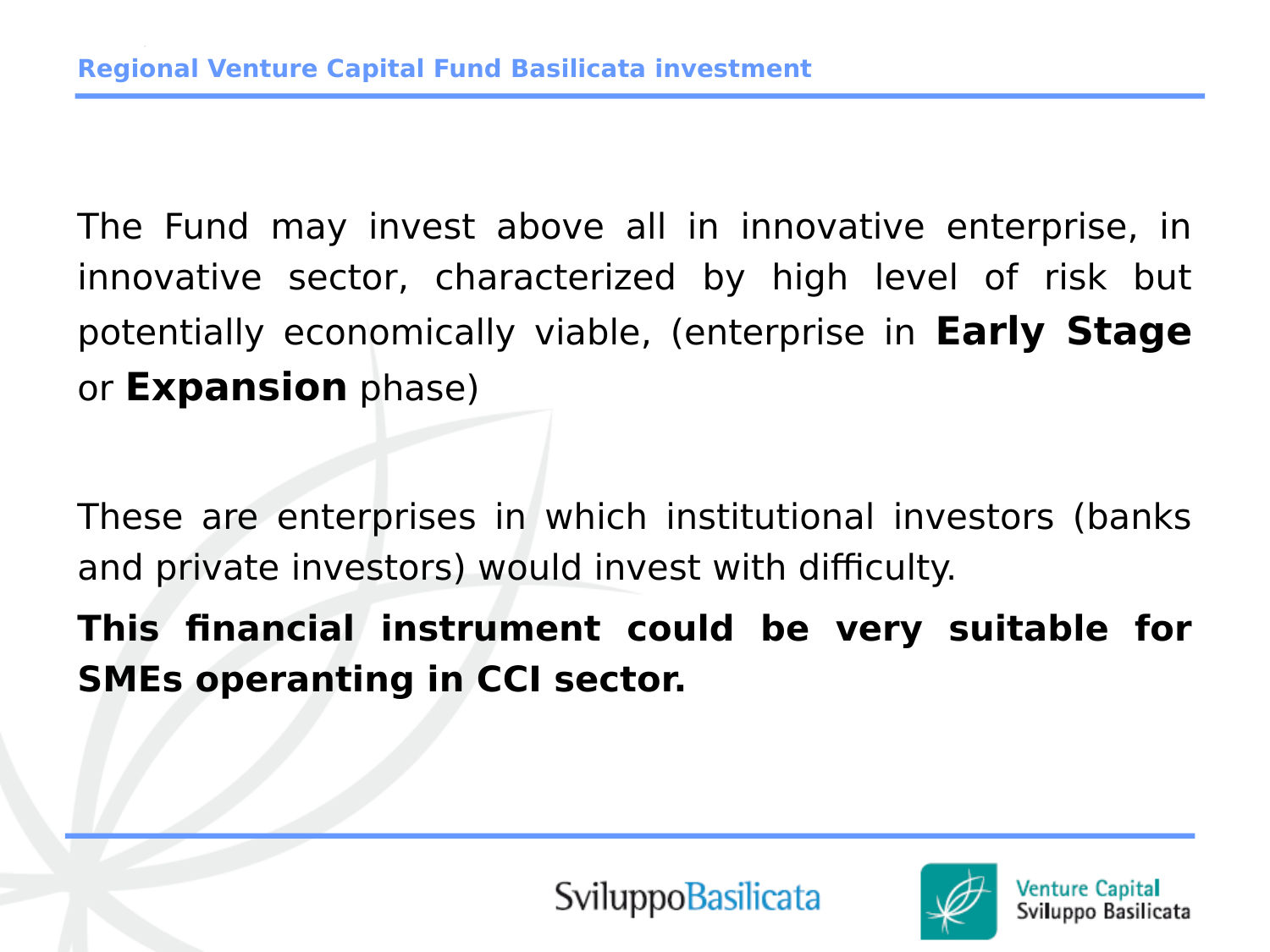

Regional Venture Capital Fund Basilicata investment

The Fund may invest above all in innovative enterprise, in innovative sector, characterized by high level of risk but potentially economically viable, (enterprise in Early Stage or Expansion phase)

These are enterprises in which institutional investors (banks and private investors) would invest with difficulty.
This financial instrument could be very suitable for SMEs operanting in CCI sector.